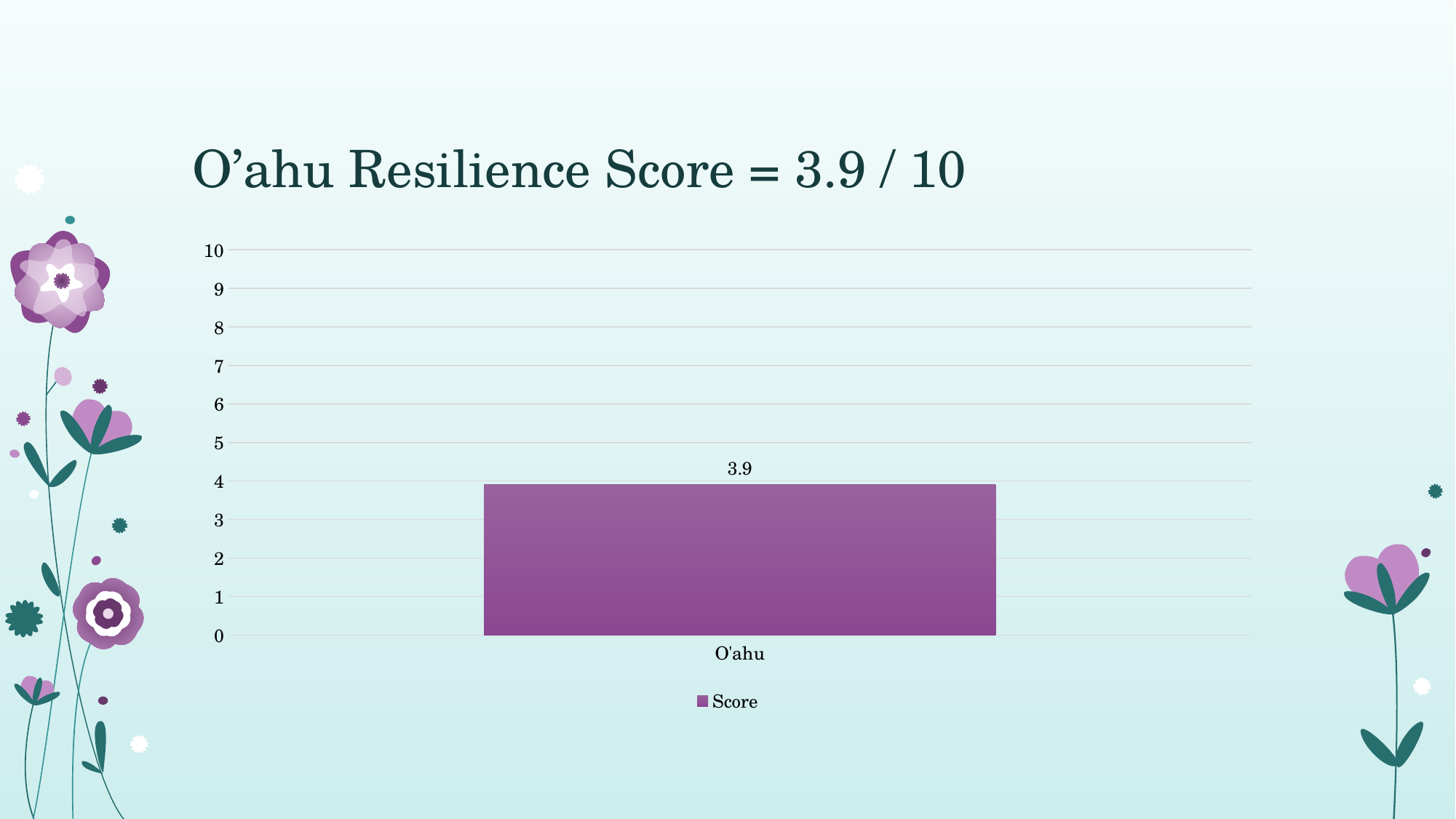

# O’ahu Resilience Score = 3.9 / 10

### Chart

| Category | Score |
|---|---|
| O'ahu | 3.9 |